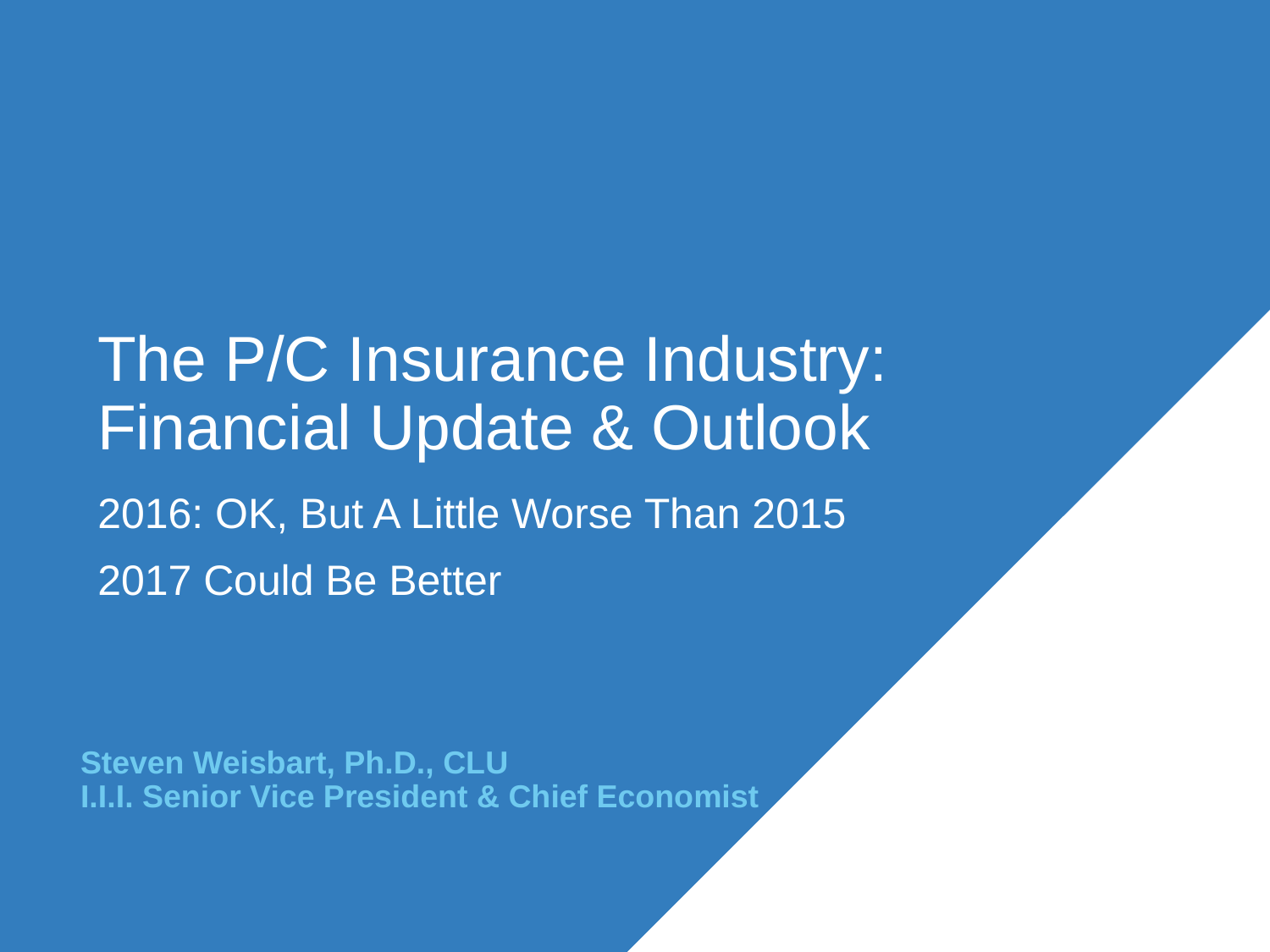

# The P/C Insurance Industry: Financial Update & Outlook
2016: OK, But A Little Worse Than 2015
2017 Could Be Better
Steven Weisbart, Ph.D., CLU
I.I.I. Senior Vice President & Chief Economist